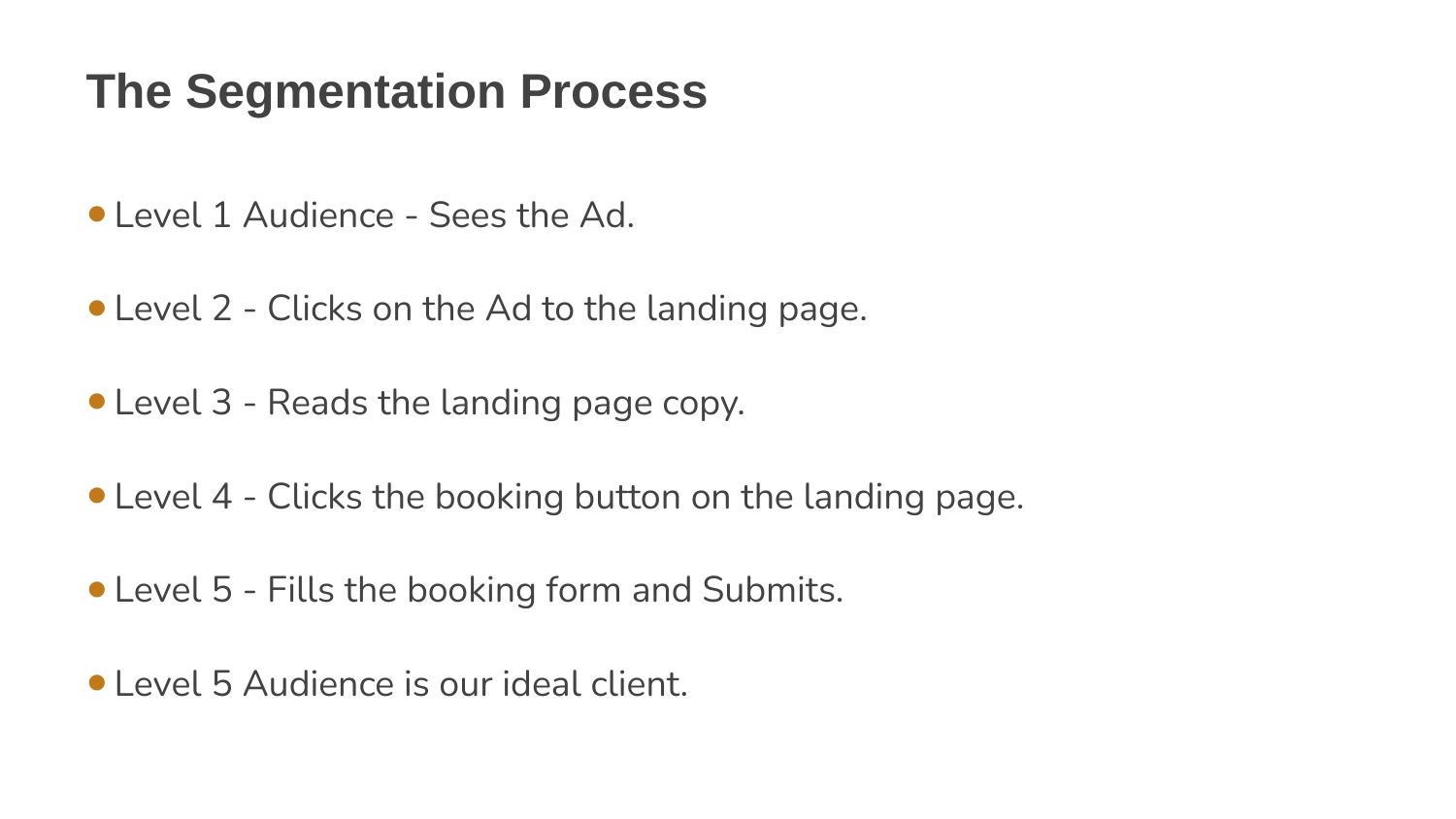

# The Segmentation Process
Level 1 Audience - Sees the Ad.
Level 2 - Clicks on the Ad to the landing page.
Level 3 - Reads the landing page copy.
Level 4 - Clicks the booking button on the landing page.
Level 5 - Fills the booking form and Submits.
Level 5 Audience is our ideal client.